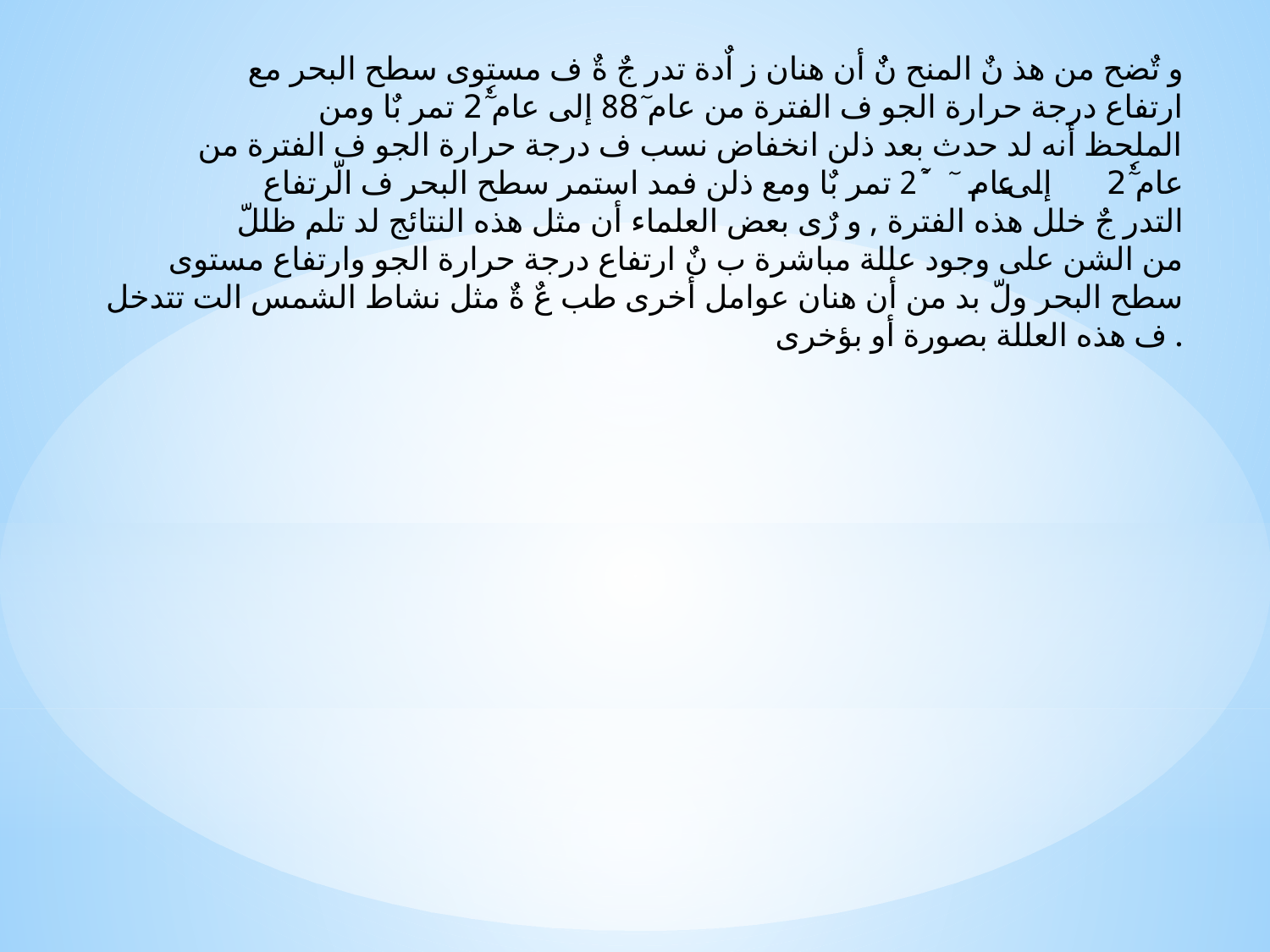

و تٌضح من هذ نٌ المنح نٌٌ أن هنان ز اٌدة تدر جٌ ةٌ ف مستوى سطح البحر مع
ارتفاع درجة حرارة الجو ف الفترة من عام 88ٓ إلى عام 2ٓٗ تمر بٌا ومن
الملحظ أنه لد حدث بعد ذلن انخفاض نسب ف درجة حرارة الجو ف الفترة من
عام 2ٓٗ إلى عام ٙٓ 2 تمر بٌا ومع ذلن فمد استمر سطح البحر ف الّرتفاع
التدر جٌ خلل هذه الفترة , و رٌى بعض العلماء أن مثل هذه النتائج لد تلم ظللّ
من الشن على وجود عللة مباشرة ب نٌ ارتفاع درجة حرارة الجو وارتفاع مستوى
سطح البحر ولّ بد من أن هنان عوامل أخرى طب عٌ ةٌ مثل نشاط الشمس الت تتدخل
ف هذه العللة بصورة أو بؤخرى .